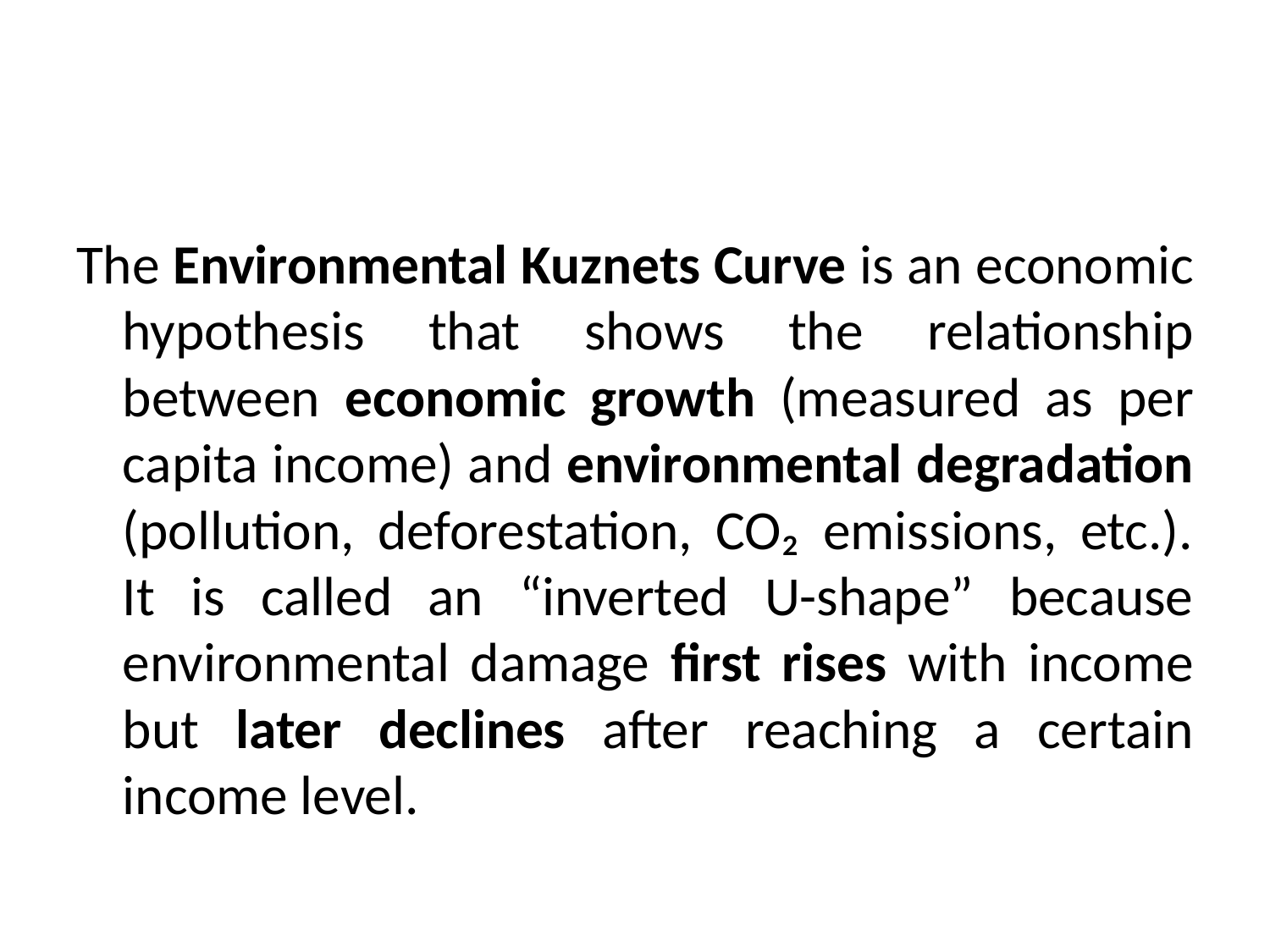

The Environmental Kuznets Curve is an economic hypothesis that shows the relationship between economic growth (measured as per capita income) and environmental degradation (pollution, deforestation, CO₂ emissions, etc.).
It is called an “inverted U-shape” because environmental damage first rises with income but later declines after reaching a certain income level.